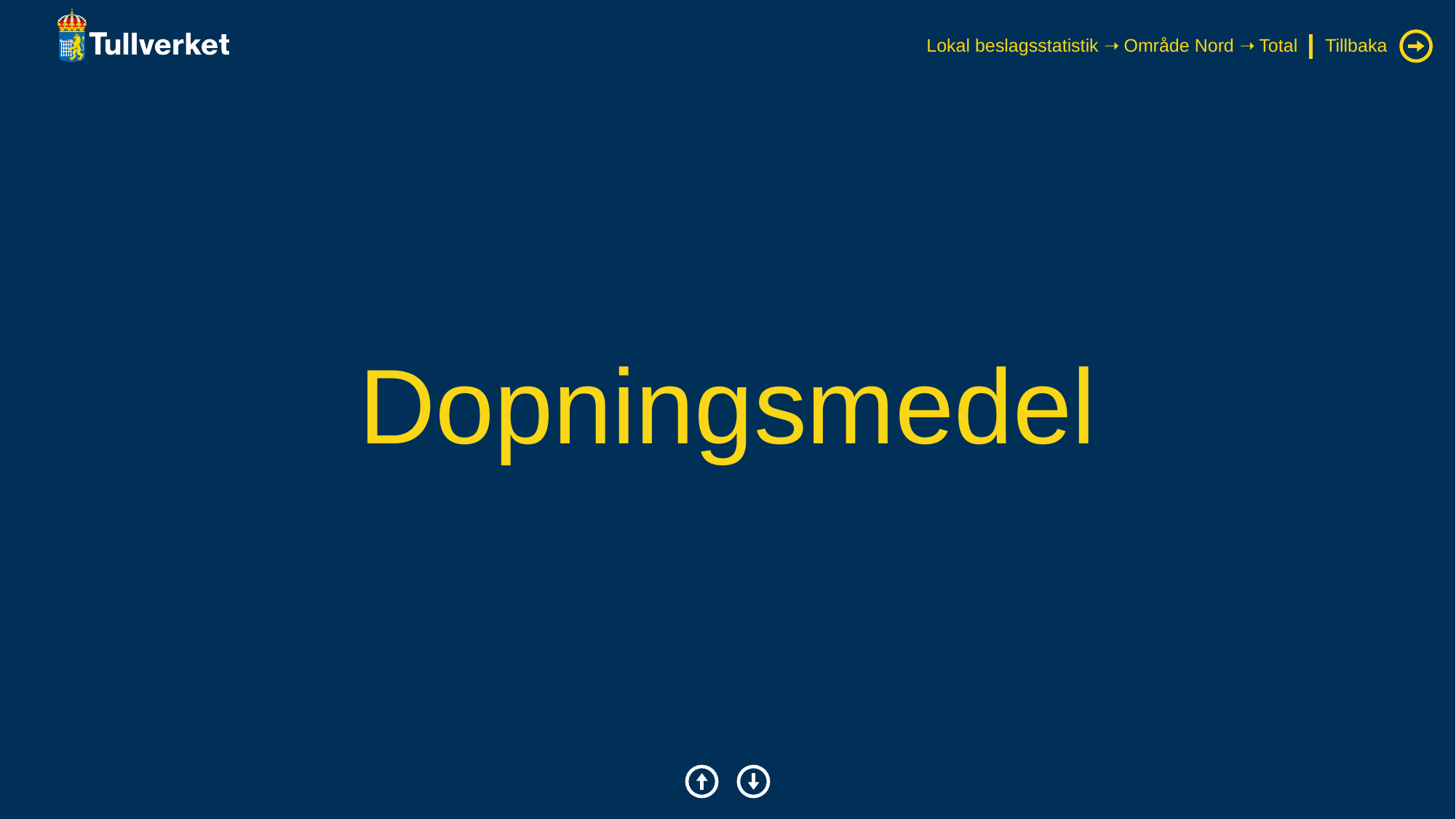

Lokal beslagsstatistik ➝ Område Nord ➝ Total
Tillbaka
# Dopningsmedel